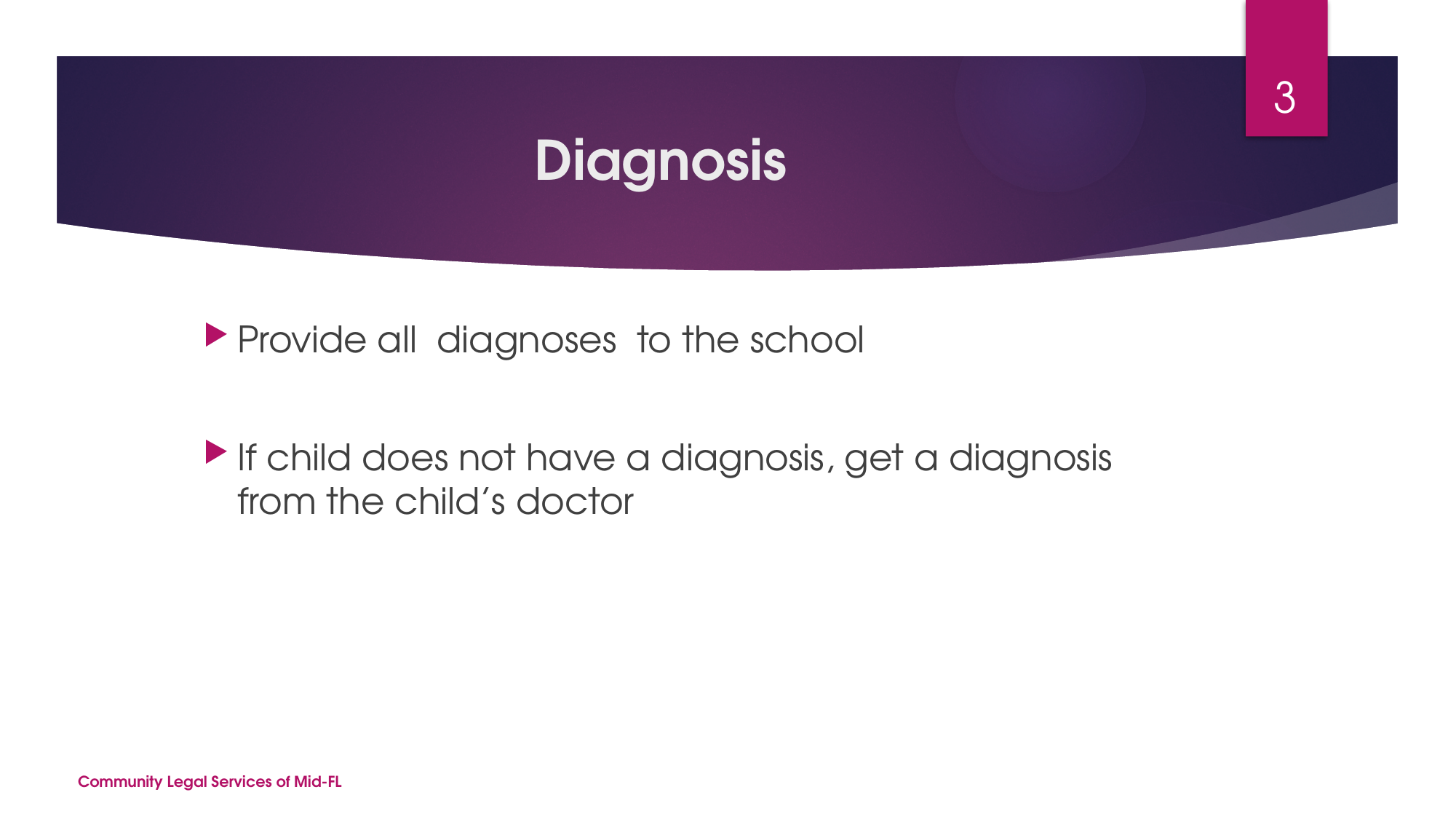

3
# Diagnosis
Provide all  diagnoses  to the school

If child does not have a diagnosis, get a diagnosis from the child’s doctor

Community Legal Services of Mid-FL